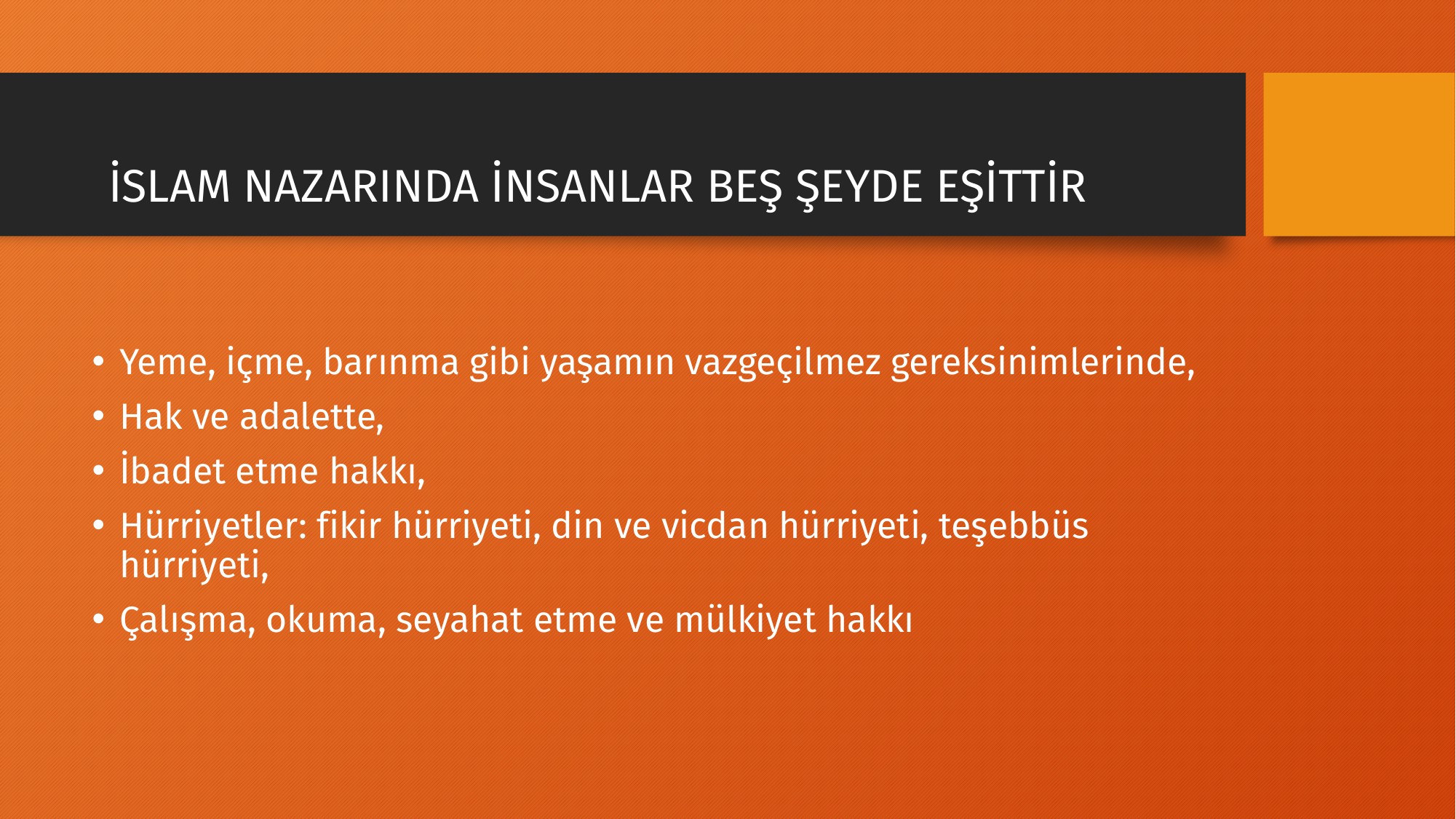

# İSLAM NAZARINDA İNSANLAR BEŞ ŞEYDE EŞİTTİR

Yeme, içme, barınma gibi yaşamın vazgeçilmez gereksinimlerinde,
Hak ve adalette,
İbadet etme hakkı,
Hürriyetler: fikir hürriyeti, din ve vicdan hürriyeti, teşebbüs hürriyeti,
Çalışma, okuma, seyahat etme ve mülkiyet hakkı